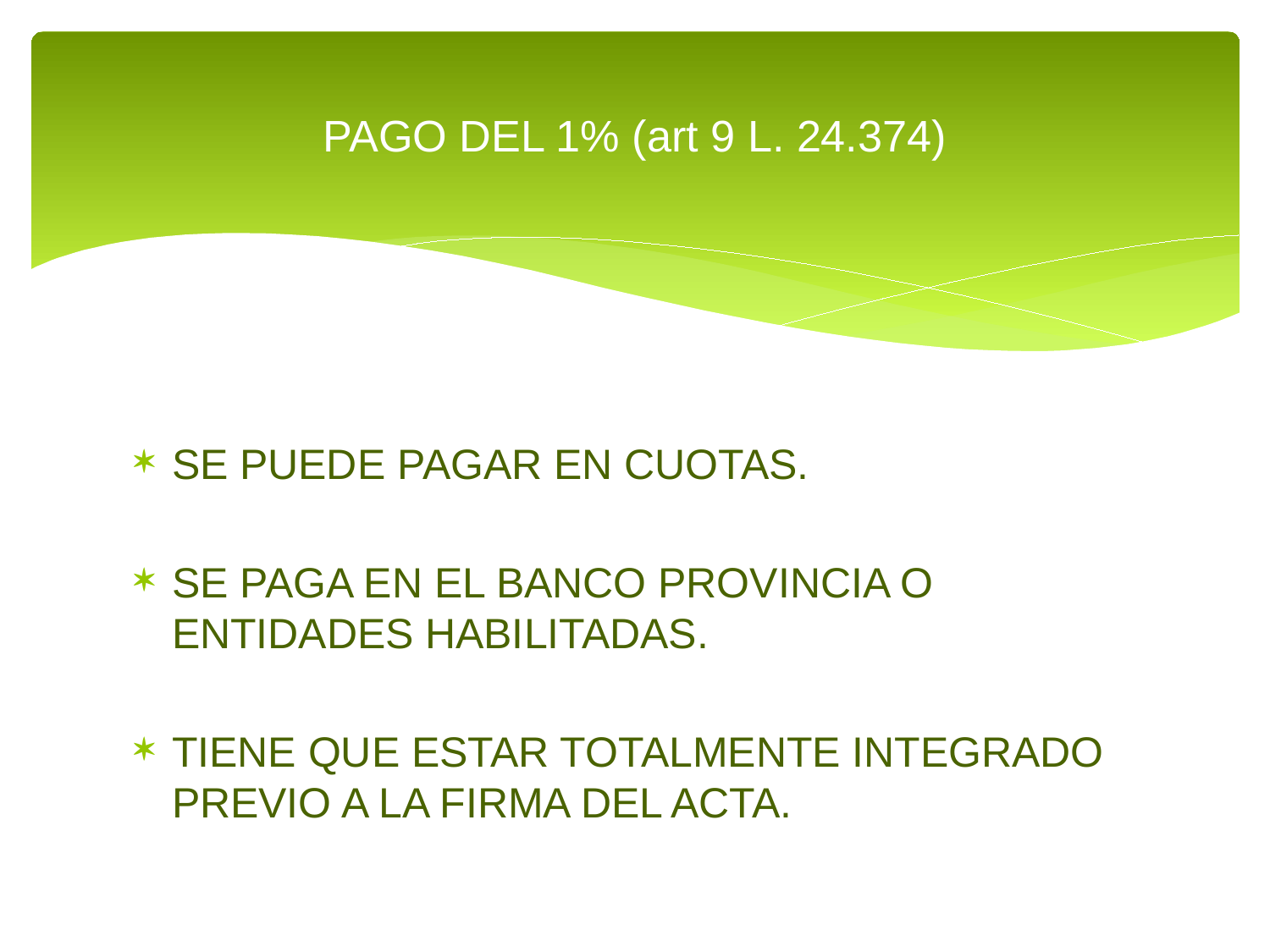

# PAGO DEL 1% (art 9 L. 24.374)

SE PUEDE PAGAR EN CUOTAS.

SE PAGA EN EL BANCO PROVINCIA O ENTIDADES HABILITADAS.

TIENE QUE ESTAR TOTALMENTE INTEGRADO PREVIO A LA FIRMA DEL ACTA.